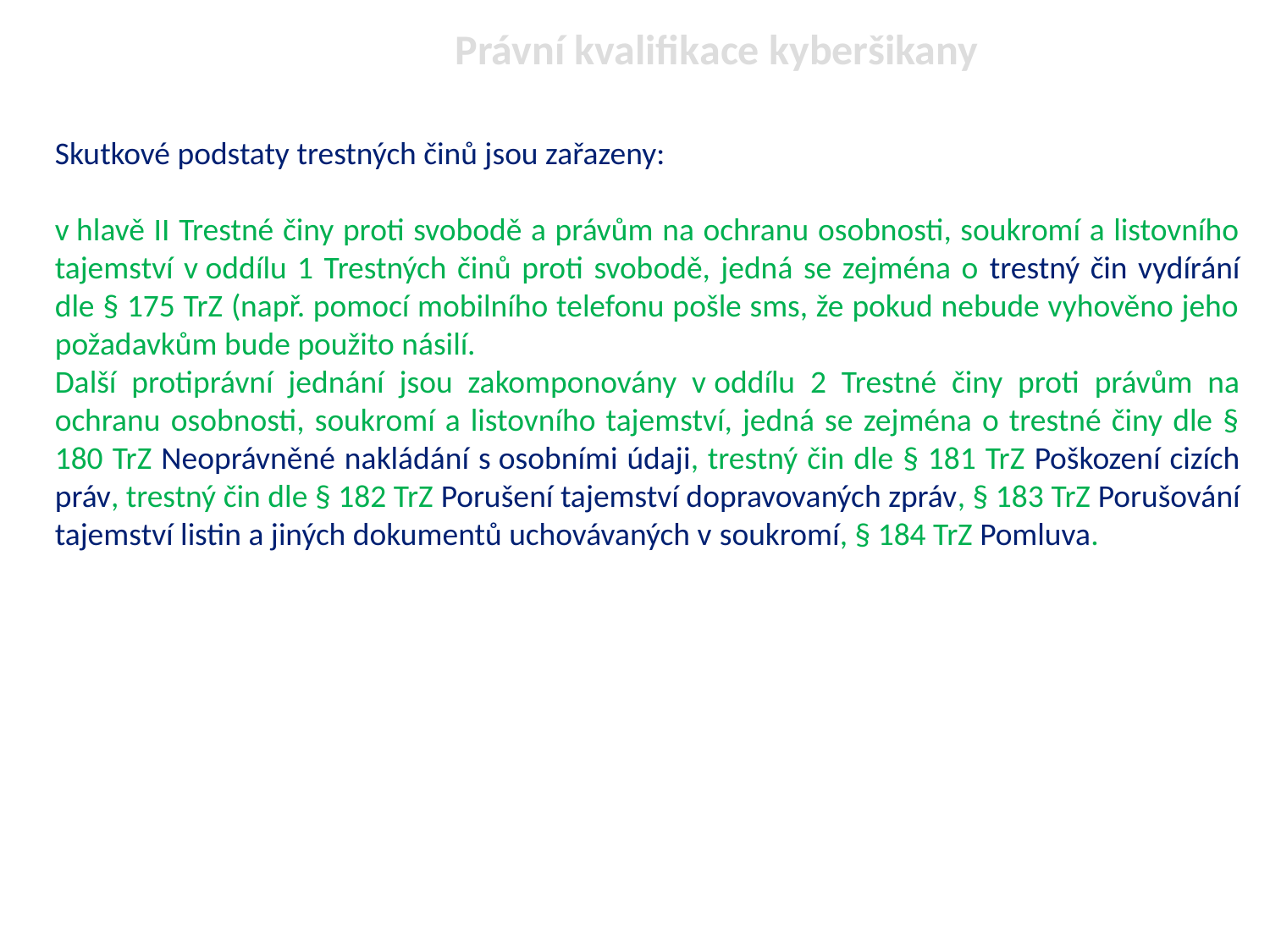

Právní kvalifikace kyberšikany
Skutkové podstaty trestných činů jsou zařazeny:

v hlavě II Trestné činy proti svobodě a právům na ochranu osobnosti, soukromí a listovního tajemství v oddílu 1 Trestných činů proti svobodě, jedná se zejména o trestný čin vydírání dle § 175 TrZ (např. pomocí mobilního telefonu pošle sms, že pokud nebude vyhověno jeho požadavkům bude použito násilí.
Další protiprávní jednání jsou zakomponovány v oddílu 2 Trestné činy proti právům na ochranu osobnosti, soukromí a listovního tajemství, jedná se zejména o trestné činy dle § 180 TrZ Neoprávněné nakládání s osobními údaji, trestný čin dle § 181 TrZ Poškození cizích práv, trestný čin dle § 182 TrZ Porušení tajemství dopravovaných zpráv, § 183 TrZ Porušování tajemství listin a jiných dokumentů uchovávaných v soukromí, § 184 TrZ Pomluva.